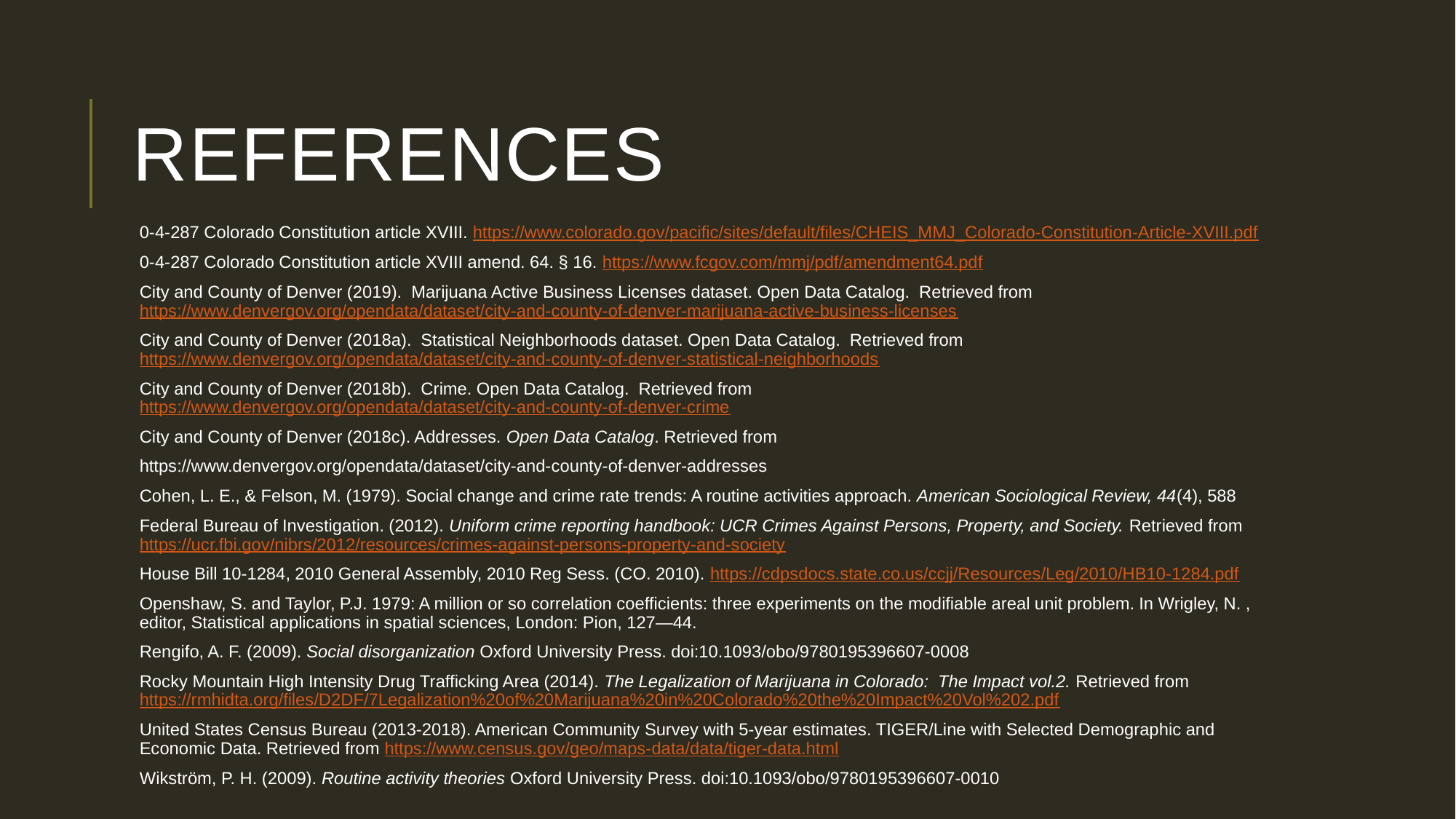

# references
0-4-287 Colorado Constitution article XVIII. https://www.colorado.gov/pacific/sites/default/files/CHEIS_MMJ_Colorado-Constitution-Article-XVIII.pdf
0-4-287 Colorado Constitution article XVIII amend. 64. § 16. https://www.fcgov.com/mmj/pdf/amendment64.pdf
City and County of Denver (2019).  Marijuana Active Business Licenses dataset. Open Data Catalog.  Retrieved from https://www.denvergov.org/opendata/dataset/city-and-county-of-denver-marijuana-active-business-licenses
City and County of Denver (2018a).  Statistical Neighborhoods dataset. Open Data Catalog.  Retrieved from https://www.denvergov.org/opendata/dataset/city-and-county-of-denver-statistical-neighborhoods
City and County of Denver (2018b).  Crime. Open Data Catalog.  Retrieved from https://www.denvergov.org/opendata/dataset/city-and-county-of-denver-crime
City and County of Denver (2018c). Addresses. Open Data Catalog. Retrieved from
https://www.denvergov.org/opendata/dataset/city-and-county-of-denver-addresses
Cohen, L. E., & Felson, M. (1979). Social change and crime rate trends: A routine activities approach. American Sociological Review, 44(4), 588
Federal Bureau of Investigation. (2012). Uniform crime reporting handbook: UCR Crimes Against Persons, Property, and Society. Retrieved from https://ucr.fbi.gov/nibrs/2012/resources/crimes-against-persons-property-and-society
House Bill 10-1284, 2010 General Assembly, 2010 Reg Sess. (CO. 2010). https://cdpsdocs.state.co.us/ccjj/Resources/Leg/2010/HB10-1284.pdf
Openshaw, S. and Taylor, P.J. 1979: A million or so correlation coefficients: three experiments on the modifiable areal unit problem. In Wrigley, N. , editor, Statistical applications in spatial sciences, London: Pion, 127—44.
Rengifo, A. F. (2009). Social disorganization Oxford University Press. doi:10.1093/obo/9780195396607-0008
Rocky Mountain High Intensity Drug Trafficking Area (2014). The Legalization of Marijuana in Colorado:  The Impact vol.2. Retrieved from https://rmhidta.org/files/D2DF/7Legalization%20of%20Marijuana%20in%20Colorado%20the%20Impact%20Vol%202.pdf
United States Census Bureau (2013-2018). American Community Survey with 5-year estimates. TIGER/Line with Selected Demographic and Economic Data. Retrieved from https://www.census.gov/geo/maps-data/data/tiger-data.html
Wikström, P. H. (2009). Routine activity theories Oxford University Press. doi:10.1093/obo/9780195396607-0010